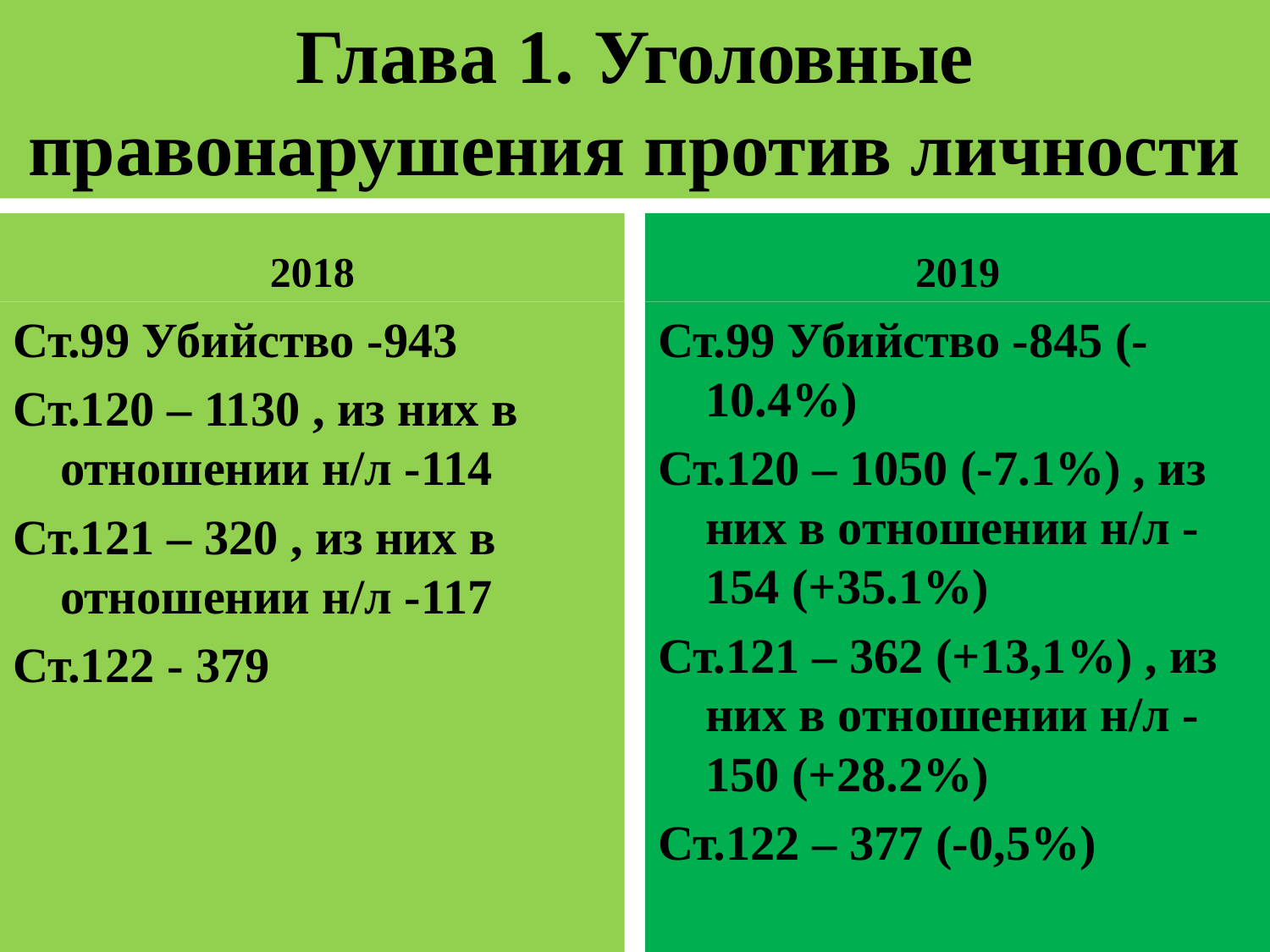

# Глава 1. Уголовные правонарушения против личности
2018
2019
Ст.99 Убийство -943
Ст.120 – 1130 , из них в отношении н/л -114
Ст.121 – 320 , из них в отношении н/л -117
Ст.122 - 379
Ст.99 Убийство -845 (-10.4%)
Ст.120 – 1050 (-7.1%) , из них в отношении н/л -154 (+35.1%)
Ст.121 – 362 (+13,1%) , из них в отношении н/л -150 (+28.2%)
Ст.122 – 377 (-0,5%)